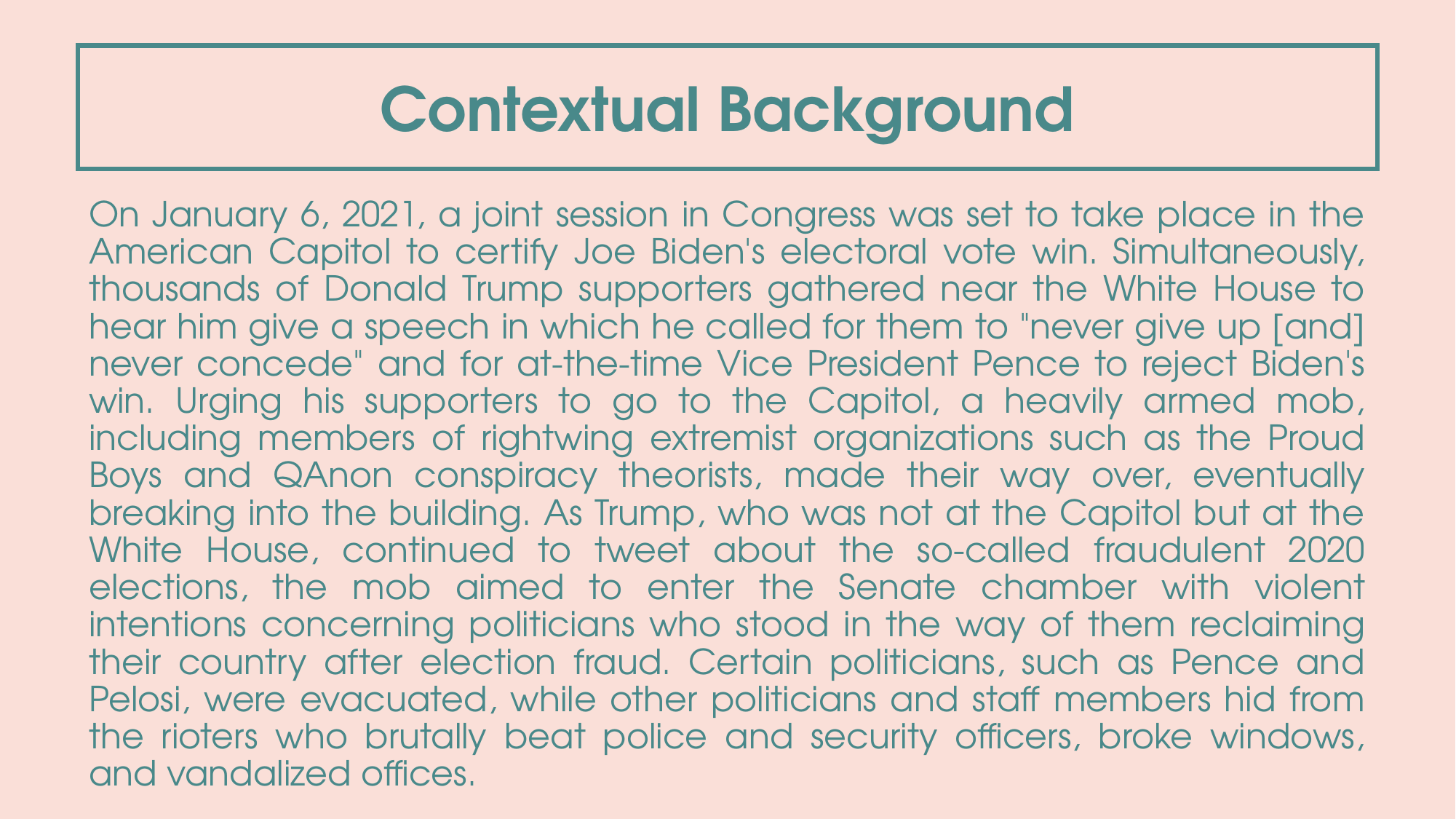

Contextual Background
On January 6, 2021, a joint session in Congress was set to take place in the American Capitol to certify Joe Biden's electoral vote win. Simultaneously, thousands of Donald Trump supporters gathered near the White House to hear him give a speech in which he called for them to "never give up [and] never concede" and for at-the-time Vice President Pence to reject Biden's win. Urging his supporters to go to the Capitol, a heavily armed mob, including members of rightwing extremist organizations such as the Proud Boys and QAnon conspiracy theorists, made their way over, eventually breaking into the building. As Trump, who was not at the Capitol but at the White House, continued to tweet about the so-called fraudulent 2020 elections, the mob aimed to enter the Senate chamber with violent intentions concerning politicians who stood in the way of them reclaiming their country after election fraud. Certain politicians, such as Pence and Pelosi, were evacuated, while other politicians and staff members hid from the rioters who brutally beat police and security officers, broke windows, and vandalized offices.